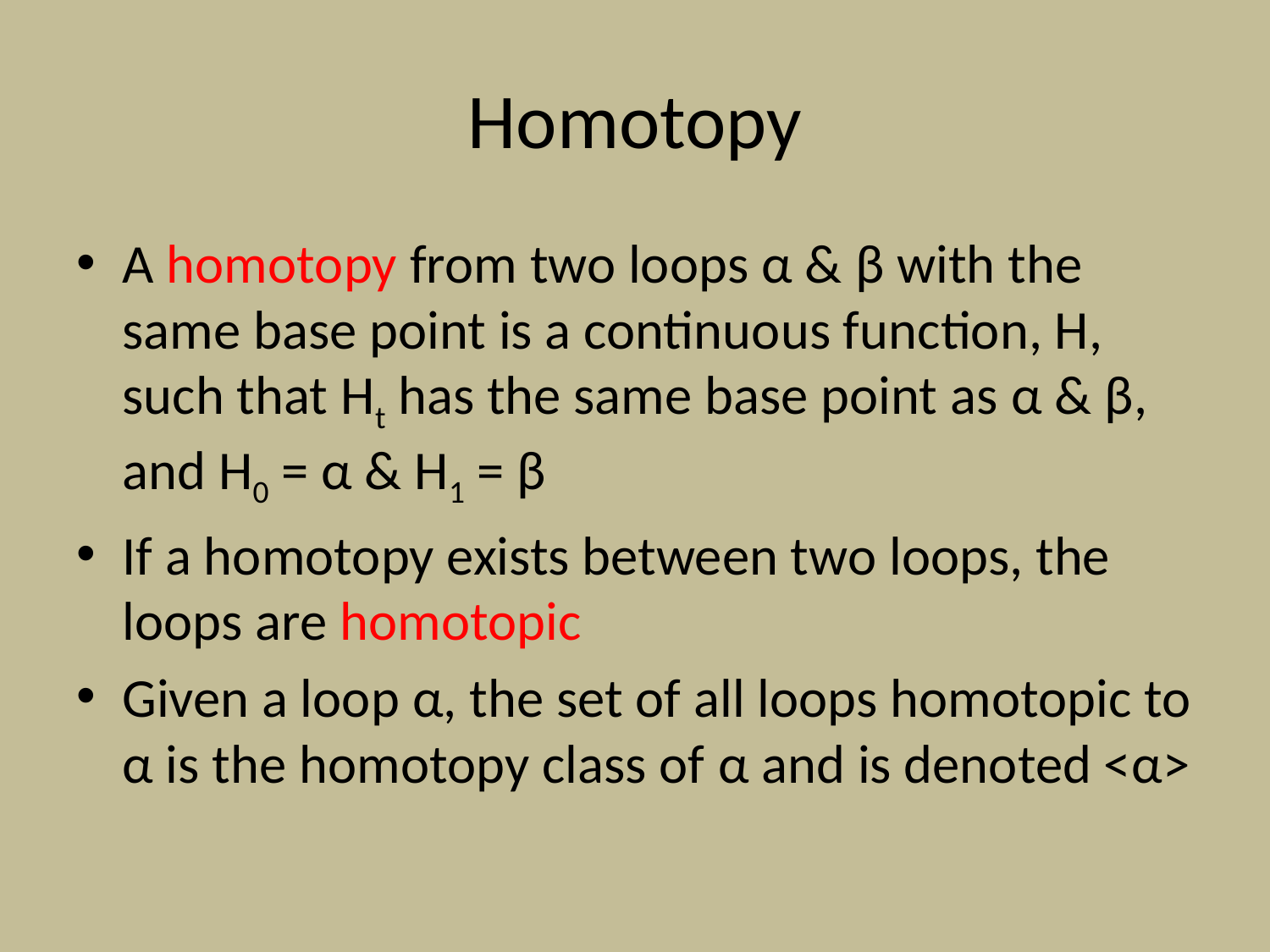

# Homotopy
A homotopy from two loops α & β with the same base point is a continuous function, H, such that Ht has the same base point as α & β, and H0 = α & H1 = β
If a homotopy exists between two loops, the loops are homotopic
Given a loop α, the set of all loops homotopic to α is the homotopy class of α and is denoted <α>